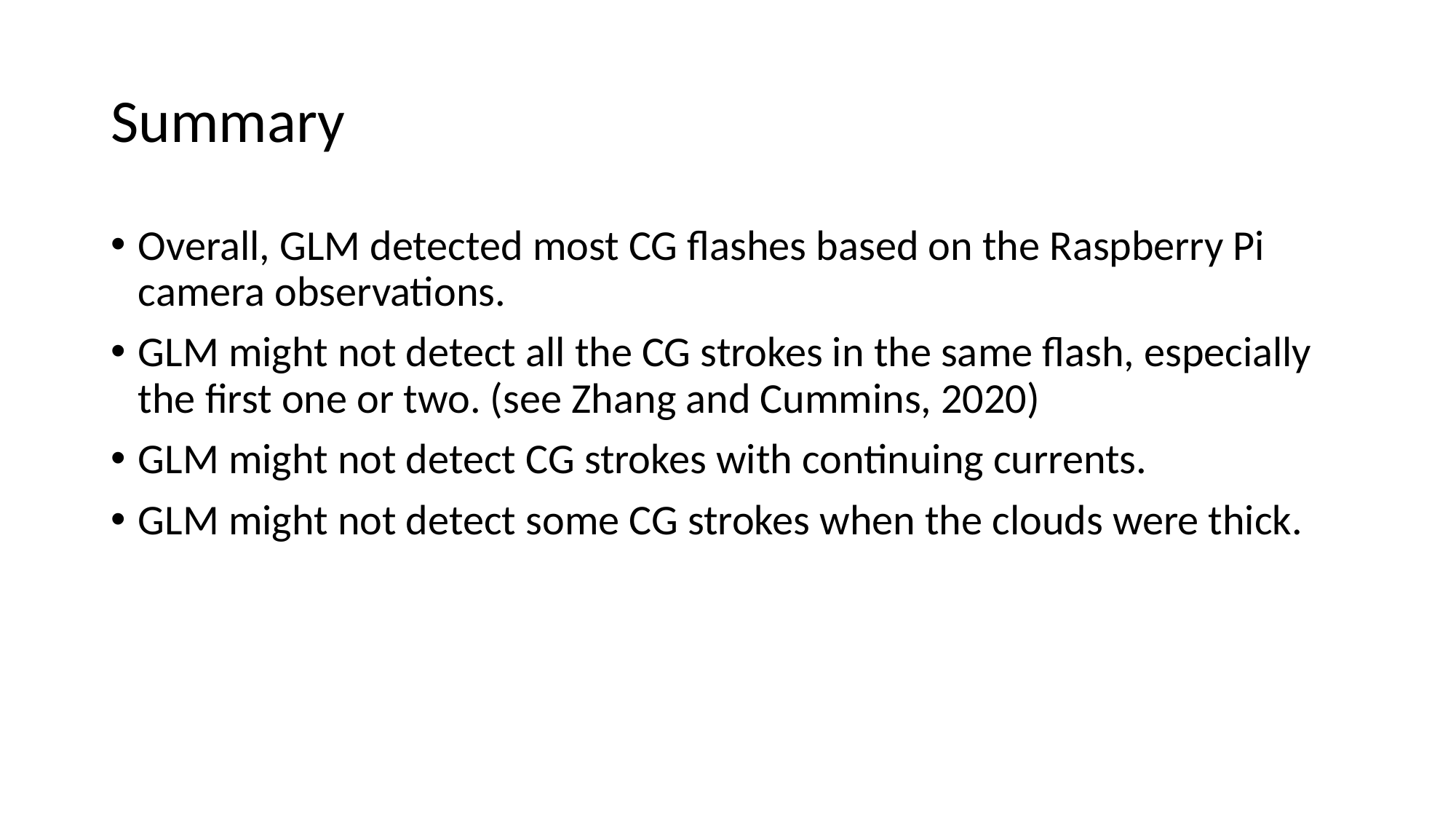

# Summary
Overall, GLM detected most CG flashes based on the Raspberry Pi camera observations.
GLM might not detect all the CG strokes in the same flash, especially the first one or two. (see Zhang and Cummins, 2020)
GLM might not detect CG strokes with continuing currents.
GLM might not detect some CG strokes when the clouds were thick.